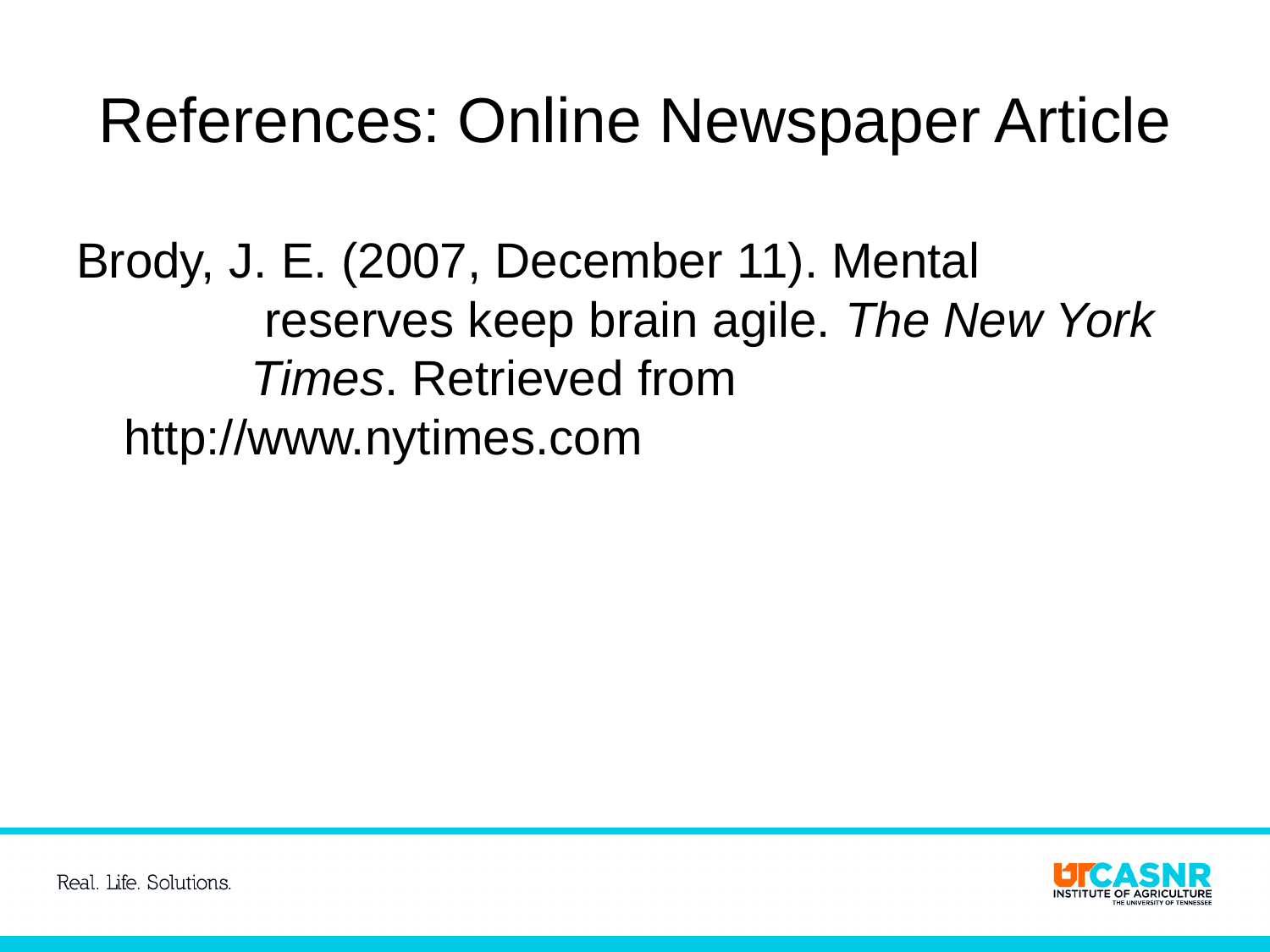

# References: Online Newspaper Article
Brody, J. E. (2007, December 11). Mental
		 reserves keep brain agile. The New York 	Times. Retrieved from 	http://www.nytimes.com